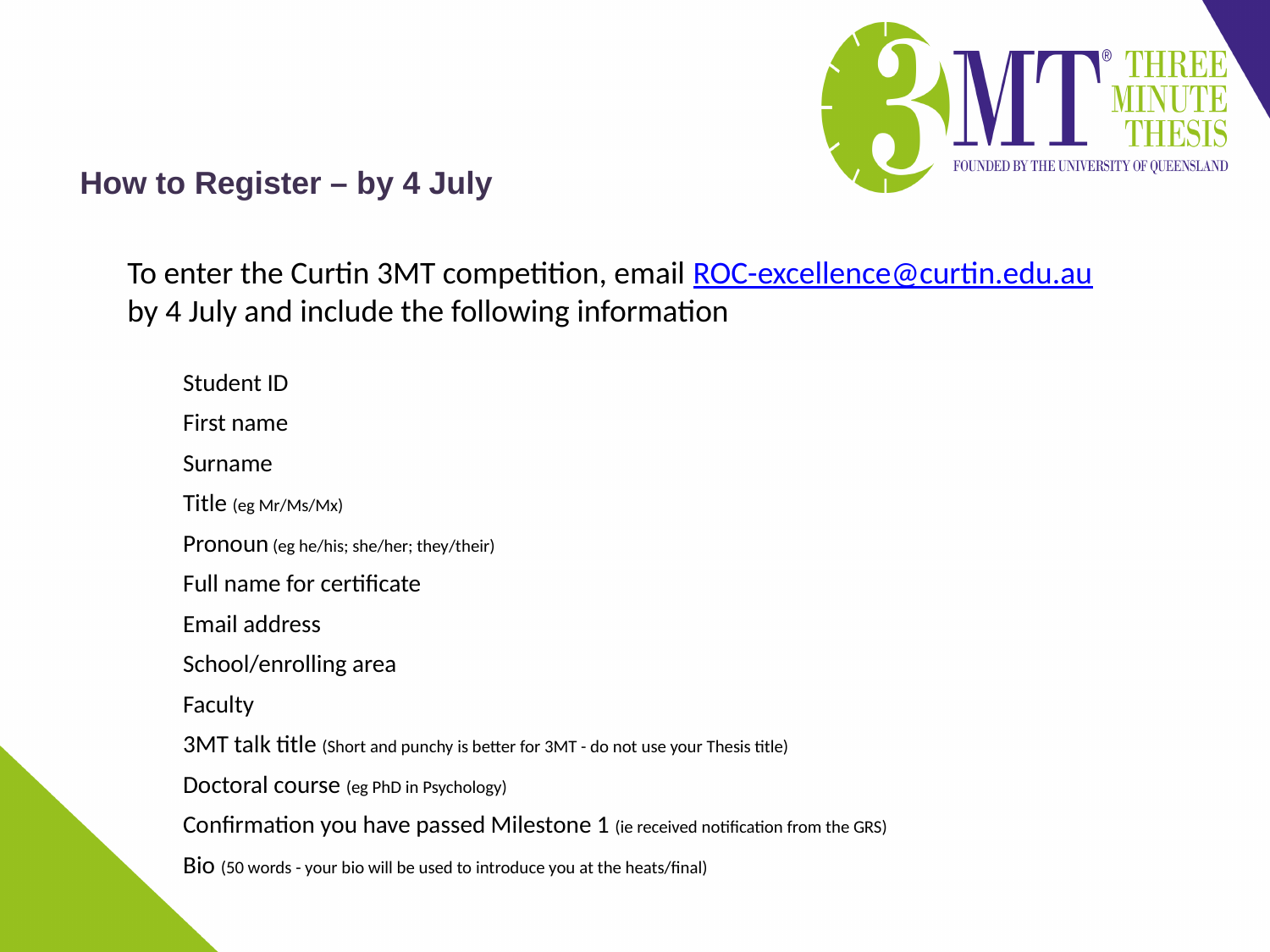

How to Register – by 4 July
To enter the Curtin 3MT competition, email ROC-excellence@curtin.edu.au
by 4 July and include the following information
Student ID
First name
Surname
Title (eg Mr/Ms/Mx)
Pronoun (eg he/his; she/her; they/their)
Full name for certificate
Email address
School/enrolling area
Faculty
3MT talk title (Short and punchy is better for 3MT - do not use your Thesis title)
Doctoral course (eg PhD in Psychology)
Confirmation you have passed Milestone 1 (ie received notification from the GRS)
Bio (50 words - your bio will be used to introduce you at the heats/final)